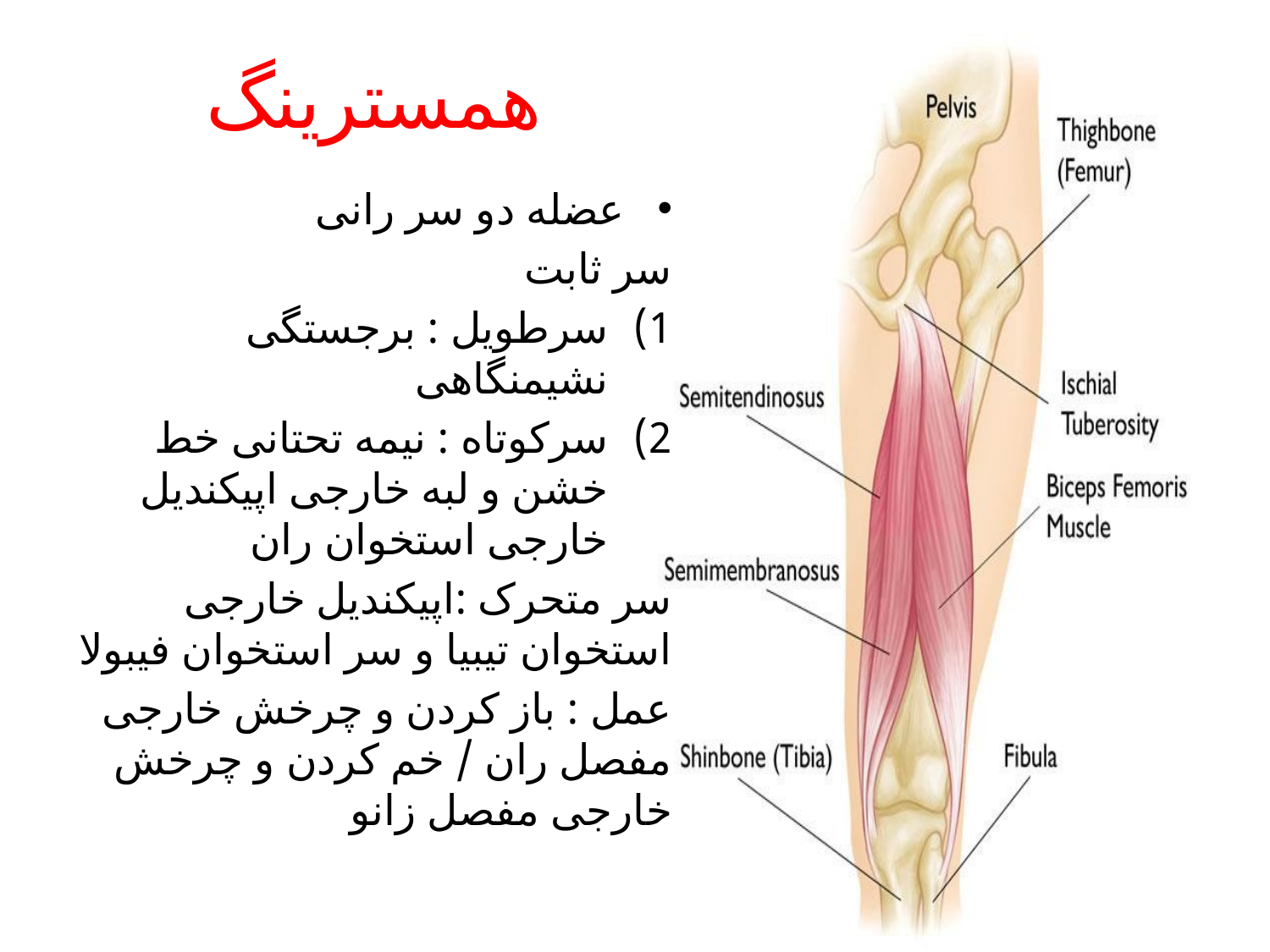

# همسترینگ
عضله دو سر رانی
سر ثابت
سرطویل : برجستگی نشیمنگاهی
سرکوتاه : نیمه تحتانی خط خشن و لبه خارجی اپیکندیل خارجی استخوان ران
سر متحرک :اپیکندیل خارجی استخوان تیبیا و سر استخوان فیبولا
عمل : باز کردن و چرخش خارجی مفصل ران / خم کردن و چرخش خارجی مفصل زانو